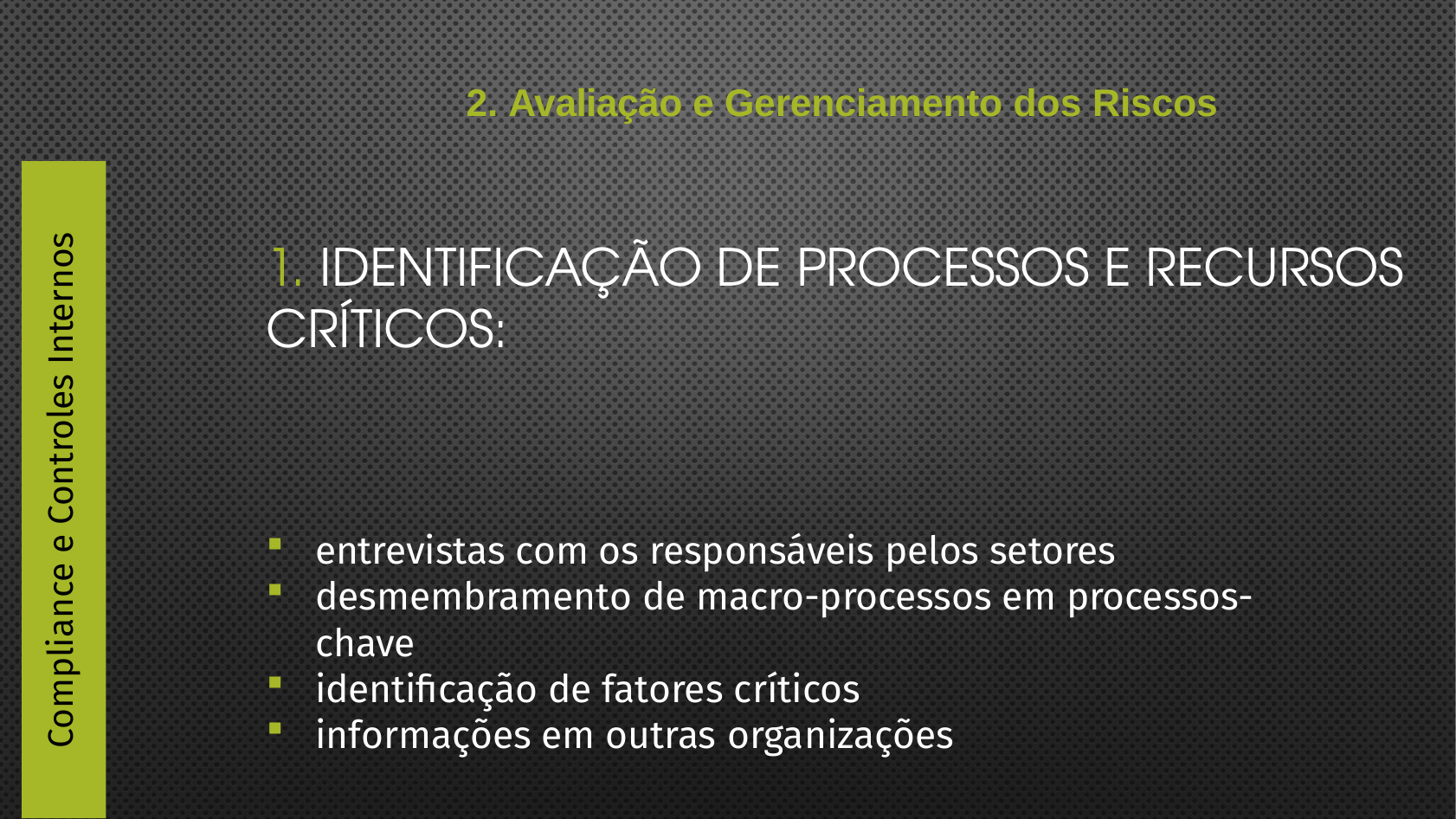

2. Avaliação e Gerenciamento dos Riscos

Compliance e Controles Internos
# 1. Identificação de processos e recursos críticos:
entrevistas com os responsáveis pelos setores
desmembramento de macro-processos em processos-chave
identificação de fatores críticos
informações em outras organizações